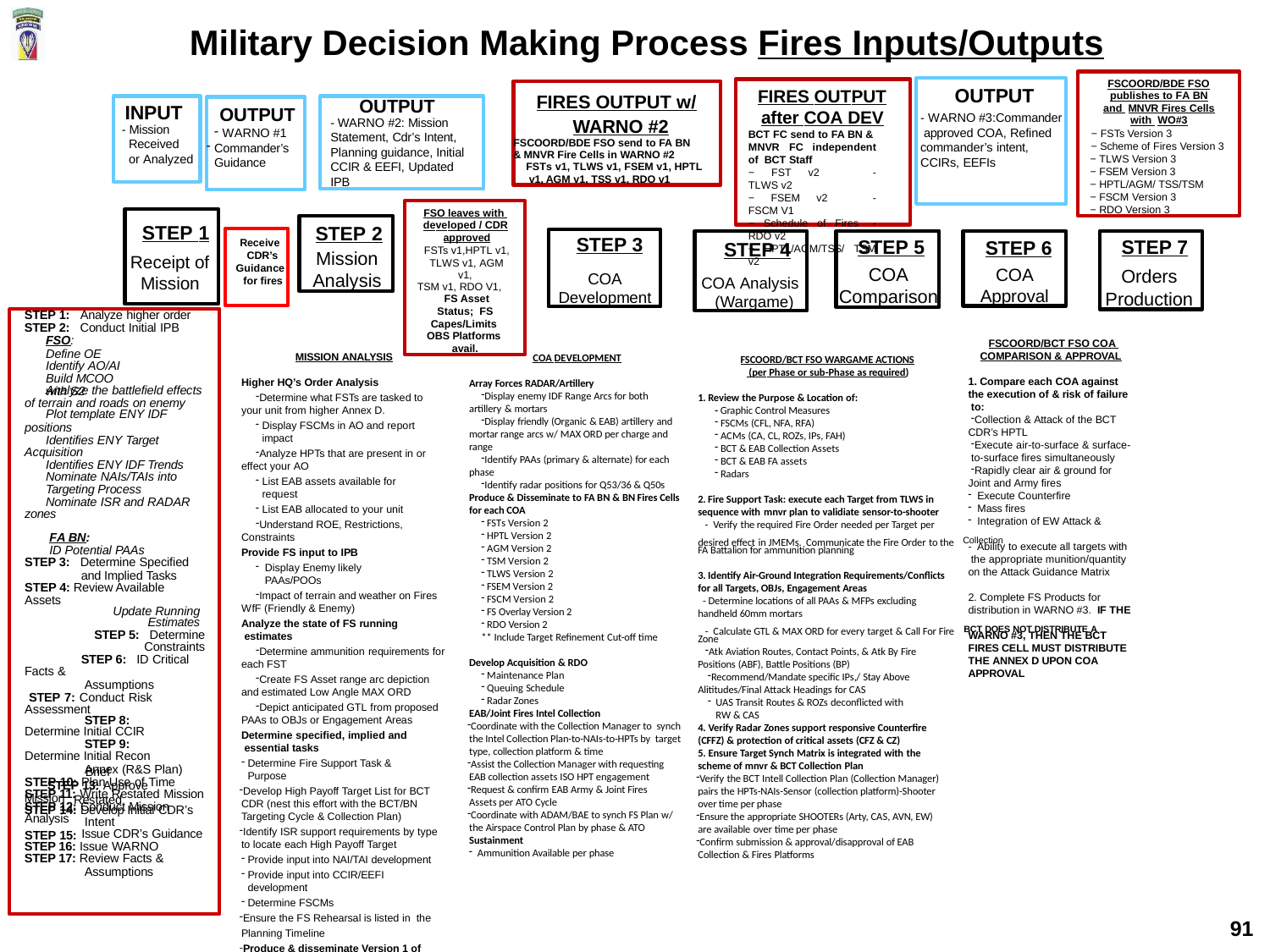

# Military Decision Making Process Fires Inputs/Outputs
FSCOORD/BDE FSO
publishes to FA BN and  MNVR Fires Cells with  WO#3
− FSTs Version 3
− Scheme of Fires Version 3
− TLWS Version 3
− FSEM Version 3
− HPTL/AGM/ TSS/TSM
− FSCM Version 3
− RDO Version 3
OUTPUT
- WARNO #3:Commander  approved COA, Refined  commander’s intent,  CCIRs, EEFIs

FIRES OUTPUT w/  WARNO #2
FSCOORD/BDE FSO send to FA BN
& MNVR Fire Cells in WARNO #2  FSTs v1, TLWS v1, FSEM v1, HPTL  v1, AGM v1, TSS v1, RDO v1
FIRES OUTPUT
after COA DEV
BCT FC send to FA BN &  MNVR FC independent of  BCT Staff
− FST v2	- TLWS v2
− FSEM v2	- FSCM V1
− Schedule of Fires - RDO v2
− HPTL/AGM/TSS/ TSM v2

OUTPUT
- WARNO #2: Mission
Statement, Cdr’s Intent,  Planning guidance, Initial  CCIR & EEFI, Updated  IPB

INPUT
- Mission
Received  or Analyzed
OUTPUT
WARNO #1
Commander’s  Guidance
FSO leaves with  developed / CDR  approved
FSTs v1,HPTL v1,  TLWS v1, AGM v1,
TSM v1, RDO V1,
FS Asset Status;  FS Capes/Limits  OBS Platforms  avail.

STEP 1
Receipt of
Mission
STEP 2
Mission  Analysis

STEP 3
COA
Development
STEP 4
COA Analysis  (Wargame)
STEP 5
COA
Comparison
STEP 6
COA
Approval
STEP 7
Orders  Production
Receive  CDR’s
Guidance  for fires
STEP 1: Analyze higher order
STEP 2: Conduct Initial IPB
FSO:
Define OE  Identify AO/AI
Build MCOO with S2
FSCOORD/BCT FSO COA  COMPARISON & APPROVAL
MISSION ANALYSIS
COA DEVELOPMENT
FSCOORD/BCT FSO WARGAME ACTIONS
 (per Phase or sub-Phase as required)
Higher HQ’s Order Analysis
Determine what FSTs are tasked to  your unit from higher Annex D.
Display FSCMs in AO and report impact
Analyze HPTs that are present in or  effect your AO
List EAB assets available for request
List EAB allocated to your unit
Understand ROE, Restrictions,  Constraints
Provide FS input to IPB
Display Enemy likely PAAs/POOs
Impact of terrain and weather on Fires  WfF (Friendly & Enemy)
Analyze the state of FS running  estimates
Determine ammunition requirements for  each FST
Create FS Asset range arc depiction  and estimated Low Angle MAX ORD
Depict anticipated GTL from proposed  PAAs to OBJs or Engagement Areas
Determine specified, implied and  essential tasks
Determine Fire Support Task & Purpose
Develop High Payoff Target List for BCT  CDR (nest this effort with the BCT/BN  Targeting Cycle & Collection Plan)
Identify ISR support requirements by type  to locate each High Payoff Target
Provide input into NAI/TAI development
Provide input into CCIR/EEFI development
Determine FSCMs
Ensure the FS Rehearsal is listed in  the Planning Timeline
Produce & disseminate Version 1 of  FSTs HPTL, TLWS, AGM, TSM, RDO,  FSCM
1. Compare each COA against  the execution of & risk of failure  to:
Collection & Attack of the BCT  CDR’s HPTL
Execute air-to-surface & surface-  to-surface fires simultaneously
Rapidly clear air & ground for  Joint and Army fires
Execute Counterfire
Mass fires
Integration of EW Attack &
Array Forces RADAR/Artillery
Display enemy IDF Range Arcs for both  artillery & mortars
Display friendly (Organic & EAB) artillery and  mortar range arcs w/ MAX ORD per charge and  range
Identify PAAs (primary & alternate) for each  phase
Identify radar positions for Q53/36 & Q50s  Produce & Disseminate to FA BN & BN Fires Cells  for each COA
FSTs Version 2
HPTL Version 2
AGM Version 2
TSM Version 2
TLWS Version 2
FSEM Version 2
FSCM Version 2
FS Overlay Version 2
RDO Version 2
** Include Target Refinement Cut-off time
Analyze the battlefield effects  of terrain and roads on enemy
1. Review the Purpose & Location of:
- Graphic Control Measures
FSCMs (CFL, NFA, RFA)
ACMs (CA, CL, ROZs, IPs, FAH)
BCT & EAB Collection Assets
BCT & EAB FA assets
Radars
Plot template ENY IDF
positions
Identifies ENY Target
Acquisition
Identifies ENY IDF Trends  Nominate NAIs/TAIs into
Targeting Process
2. Fire Support Task: execute each Target from TLWS in  sequence with mnvr plan to validiate sensor-to-shooter
Nominate ISR and RADAR  zones
- Verify the required Fire Order needed per Target per
desired effect in JMEMs. Communicate the Fire Order to the Collection
FA BN:
ID Potential PAAs
STEP 3: Determine Specified
and Implied Tasks  STEP 4: Review Available  Assets
Update Running Estimates
STEP 5: Determine Constraints
STEP 6: ID Critical Facts &
Assumptions  STEP 7: Conduct Risk  Assessment
STEP 8: Determine Initial CCIR
STEP 9: Determine Initial Recon
Annex (R&S Plan)  STEP 10: Plan Use of Time  STEP 11: Write Restated Mission  STEP 12: Conduct Mission  Analysis
- Ability to execute all targets with  the appropriate munition/quantity  on the Attack Guidance Matrix
FA Battalion for ammunition planning
3. Identify Air-Ground Integration Requirements/Conflicts  for all Targets, OBJs, Engagement Areas
- Determine locations of all PAAs & MFPs excluding
2. Complete FS Products for  distribution in WARNO #3. IF THE
handheld 60mm mortars
- Calculate GTL & MAX ORD for every target & Call For Fire  BCT DOES NOT DISTRIBUTE A
WARNO #3, THEN THE BCT  FIRES CELL MUST DISTRIBUTE  THE ANNEX D UPON COA  APPROVAL
Zone
Atk Aviation Routes, Contact Points, & Atk By Fire  Positions (ABF), Battle Positions (BP)
Recommend/Mandate specific IPs,/ Stay Above  Alititudes/Final Attack Headings for CAS
UAS Transit Routes & ROZs deconflicted with RW & CAS
4. Verify Radar Zones support responsive Counterfire  (CFFZ) & protection of critical assets (CFZ & CZ)
Develop Acquisition & RDO
Maintenance Plan
Queuing Schedule
Radar Zones
EAB/Joint Fires Intel Collection
Coordinate with the Collection Manager to  synch the Intel Collection Plan-to-NAIs-to-HPTs by  target type, collection platform & time
Assist the Collection Manager with requesting  EAB collection assets ISO HPT engagement
Request & confirm EAB Army & Joint Fires  Assets per ATO Cycle
Coordinate with ADAM/BAE to synch FS Plan w/  the Airspace Control Plan by phase & ATO  Sustainment
Ammunition Available per phase
5. Ensure Target Synch Matrix is integrated with the  scheme of mnvr & BCT Collection Plan
Verify the BCT Intell Collection Plan (Collection Manager)  pairs the HPTs-NAIs-Sensor (collection platform)-Shooter  over time per phase
Ensure the appropriate SHOOTERs (Arty, CAS, AVN, EW)  are available over time per phase
Confirm submission & approval/disapproval of EAB  Collection & Fires Platforms
Brief
STEP 13: Approve Restated
Mission
STEP 14: Develop Initial CDR’s
Issue CDR’s Guidance
STEP 16: Issue WARNO
STEP 17: Review Facts &
Assumptions
Intent
STEP 15:
91